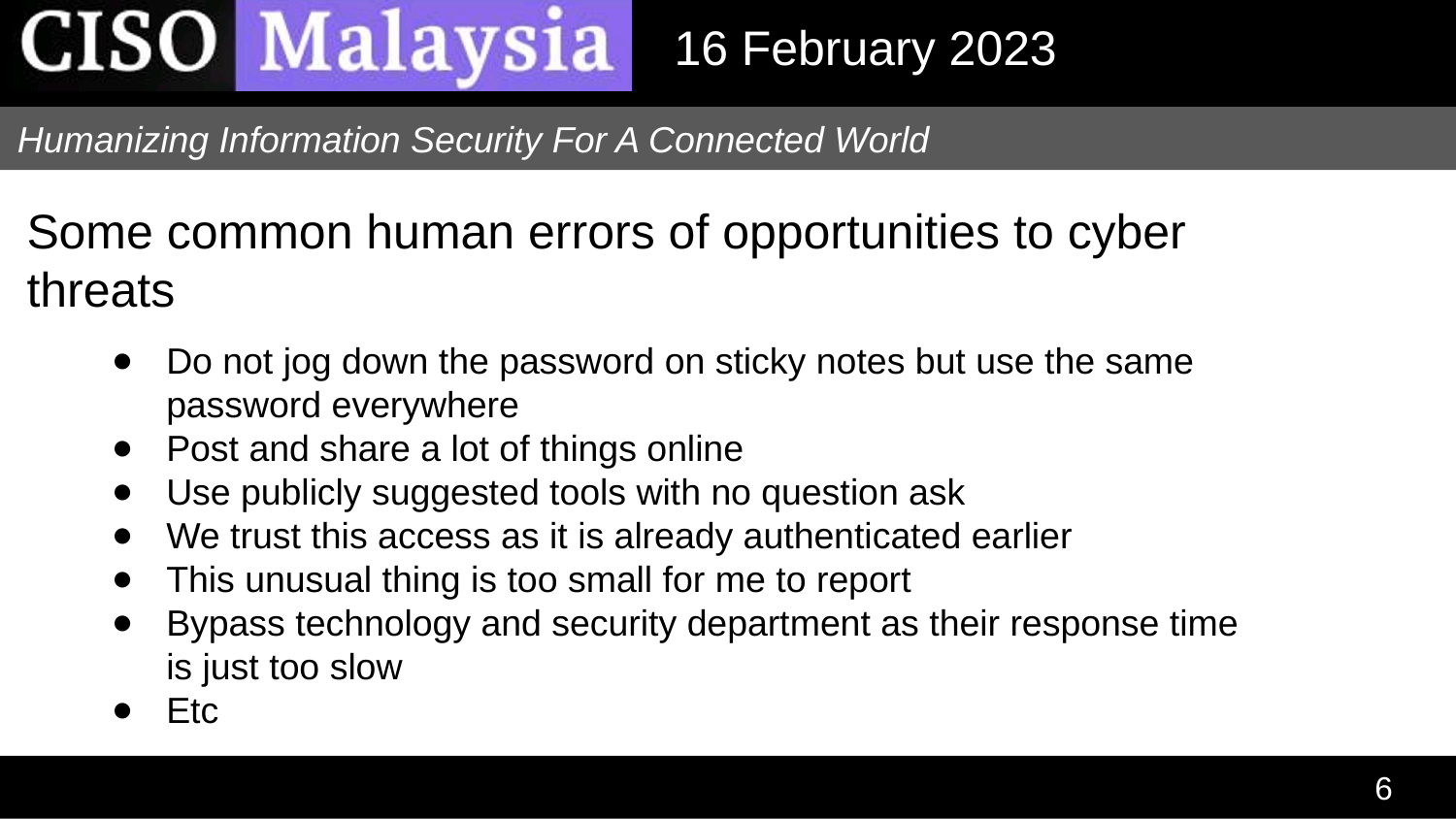

Some common human errors of opportunities to cyber threats

Do not jog down the password on sticky notes but use the same password everywhere
Post and share a lot of things online
Use publicly suggested tools with no question ask
We trust this access as it is already authenticated earlier
This unusual thing is too small for me to report
Bypass technology and security department as their response time is just too slow
Etc
6